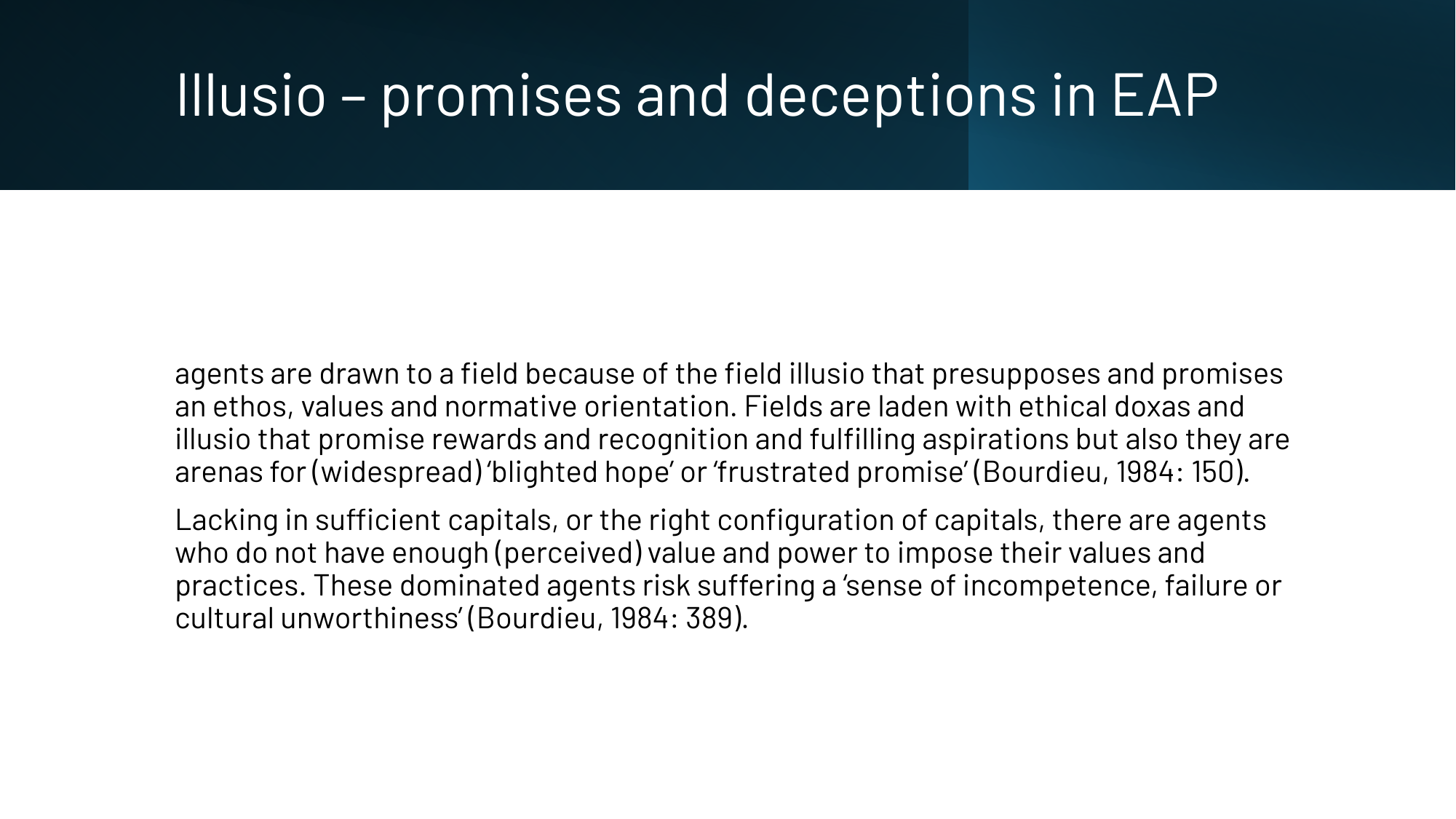

# Illusio – promises and deceptions in EAP
agents are drawn to a field because of the field illusio that presupposes and promises an ethos, values and normative orientation. Fields are laden with ethical doxas and illusio that promise rewards and recognition and fulfilling aspirations but also they are arenas for (widespread) ‘blighted hope’ or ‘frustrated promise’ (Bourdieu, 1984: 150).
Lacking in sufficient capitals, or the right configuration of capitals, there are agents who do not have enough (perceived) value and power to impose their values and practices. These dominated agents risk suffering a ‘sense of incompetence, failure or cultural unworthiness’ (Bourdieu, 1984: 389).